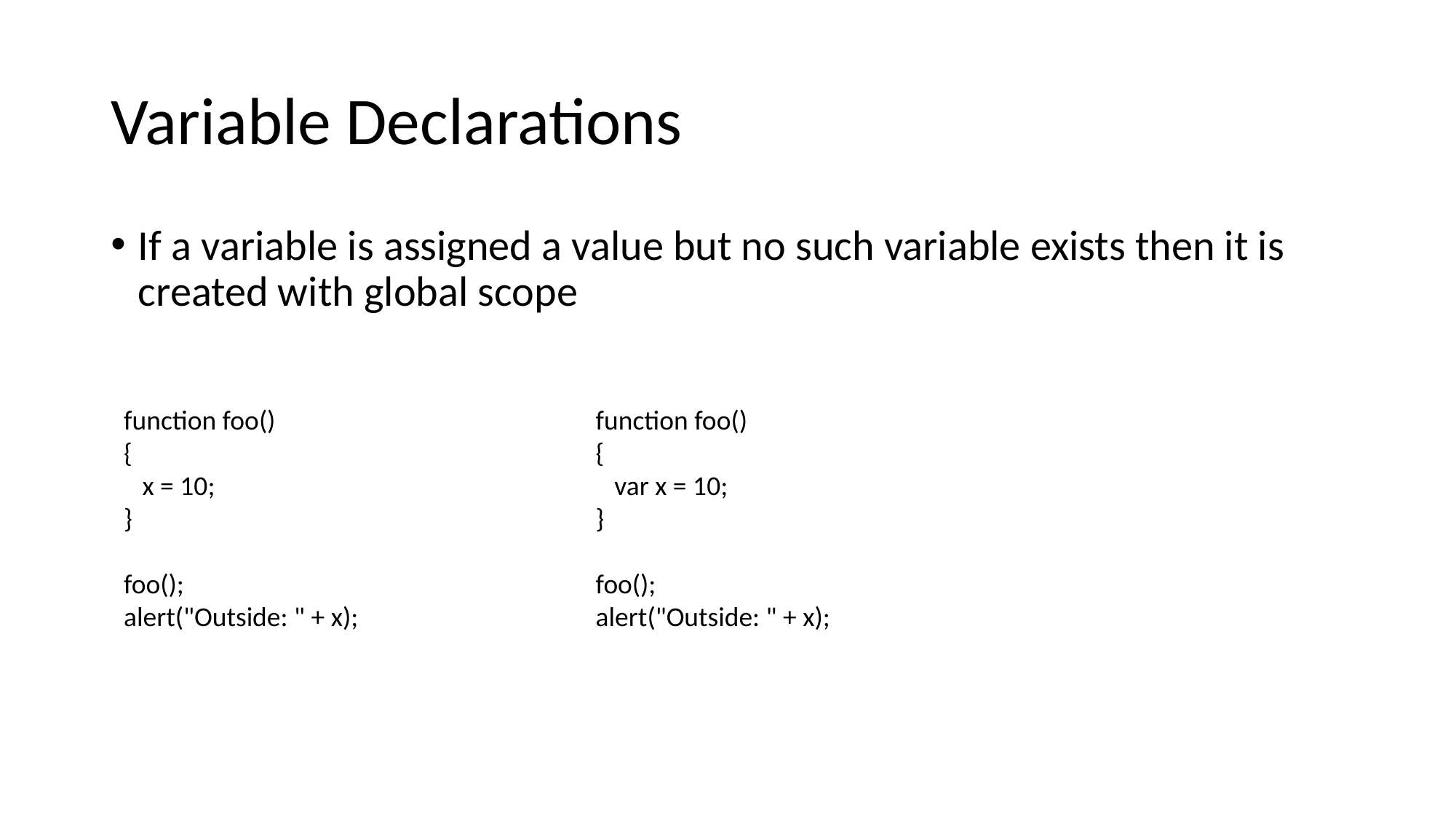

# Variable Declarations
If a variable is assigned a value but no such variable exists then it is created with global scope
function foo()
{
   x = 10;
}

foo();
alert("Outside: " + x);
function foo()
{
   var x = 10;
}

foo();
alert("Outside: " + x);